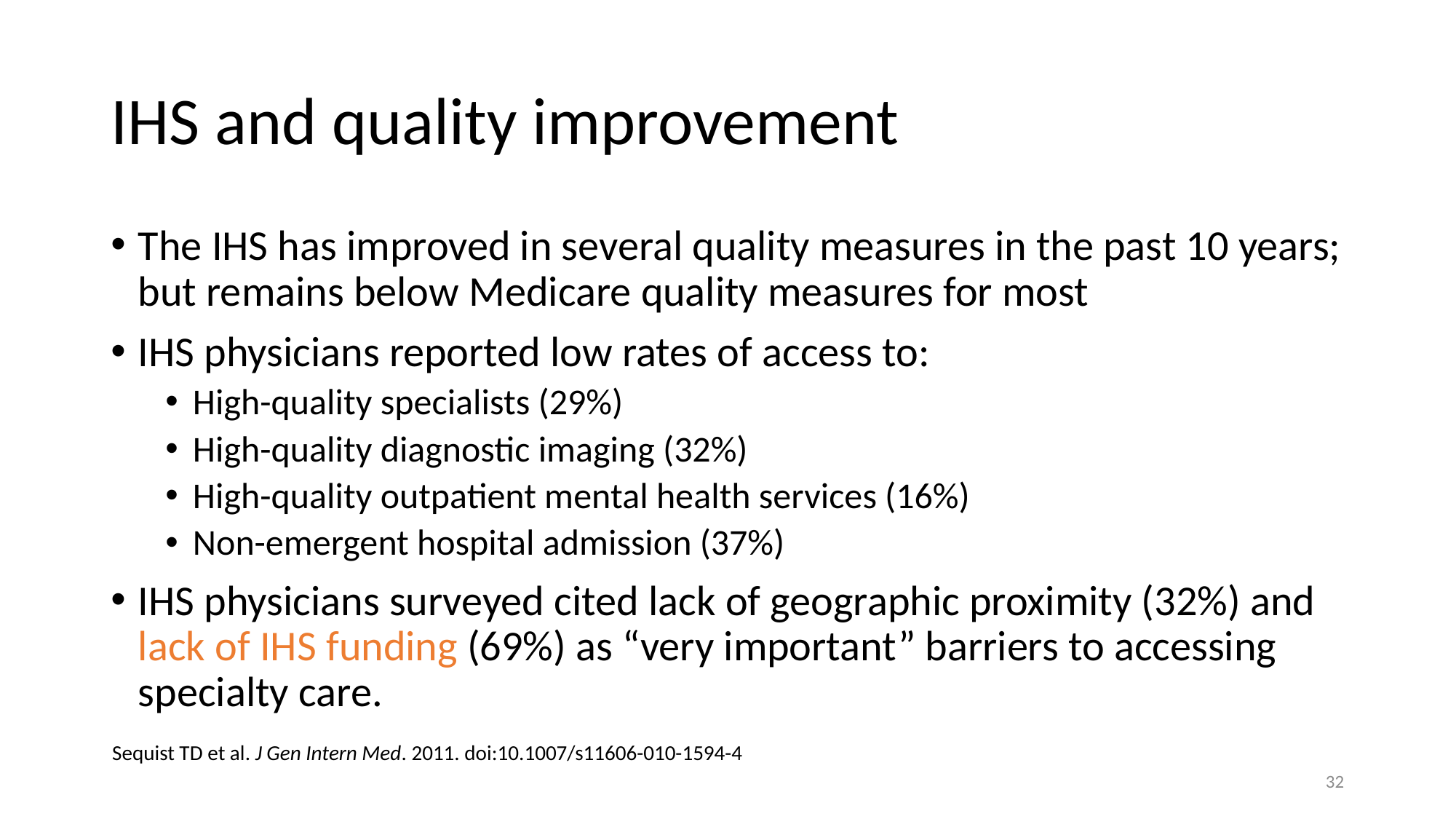

# IHS and quality improvement
The IHS has improved in several quality measures in the past 10 years; but remains below Medicare quality measures for most
IHS physicians reported low rates of access to:
High-quality specialists (29%)
High-quality diagnostic imaging (32%)
High-quality outpatient mental health services (16%)
Non-emergent hospital admission (37%)
IHS physicians surveyed cited lack of geographic proximity (32%) and lack of IHS funding (69%) as “very important” barriers to accessing specialty care.
Sequist TD et al. J Gen Intern Med. 2011. doi:10.1007/s11606-010-1594-4
32